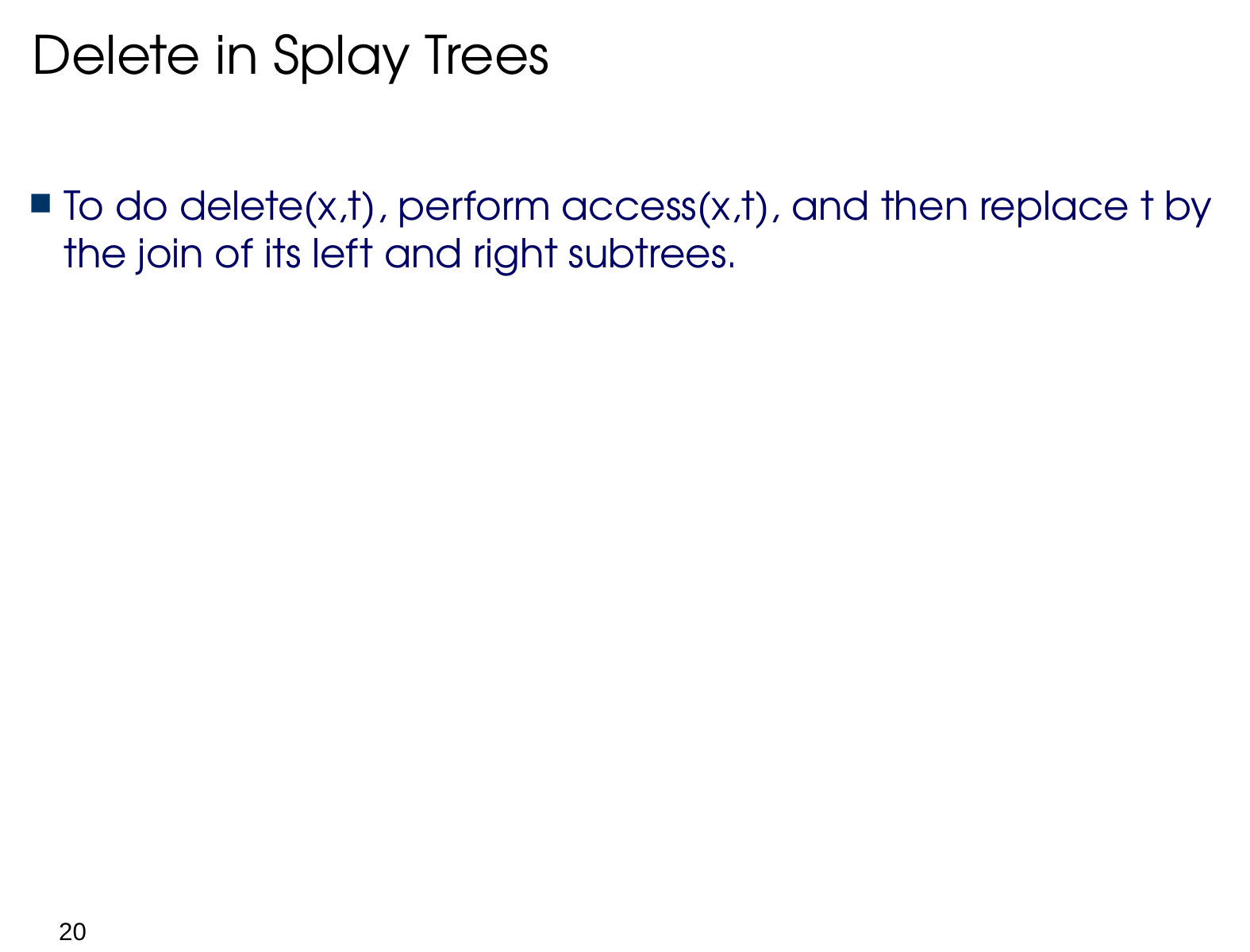

# Delete in Splay Trees

To do delete(x,t), perform access(x,t), and then replace t by the join of its left and right subtrees.

20